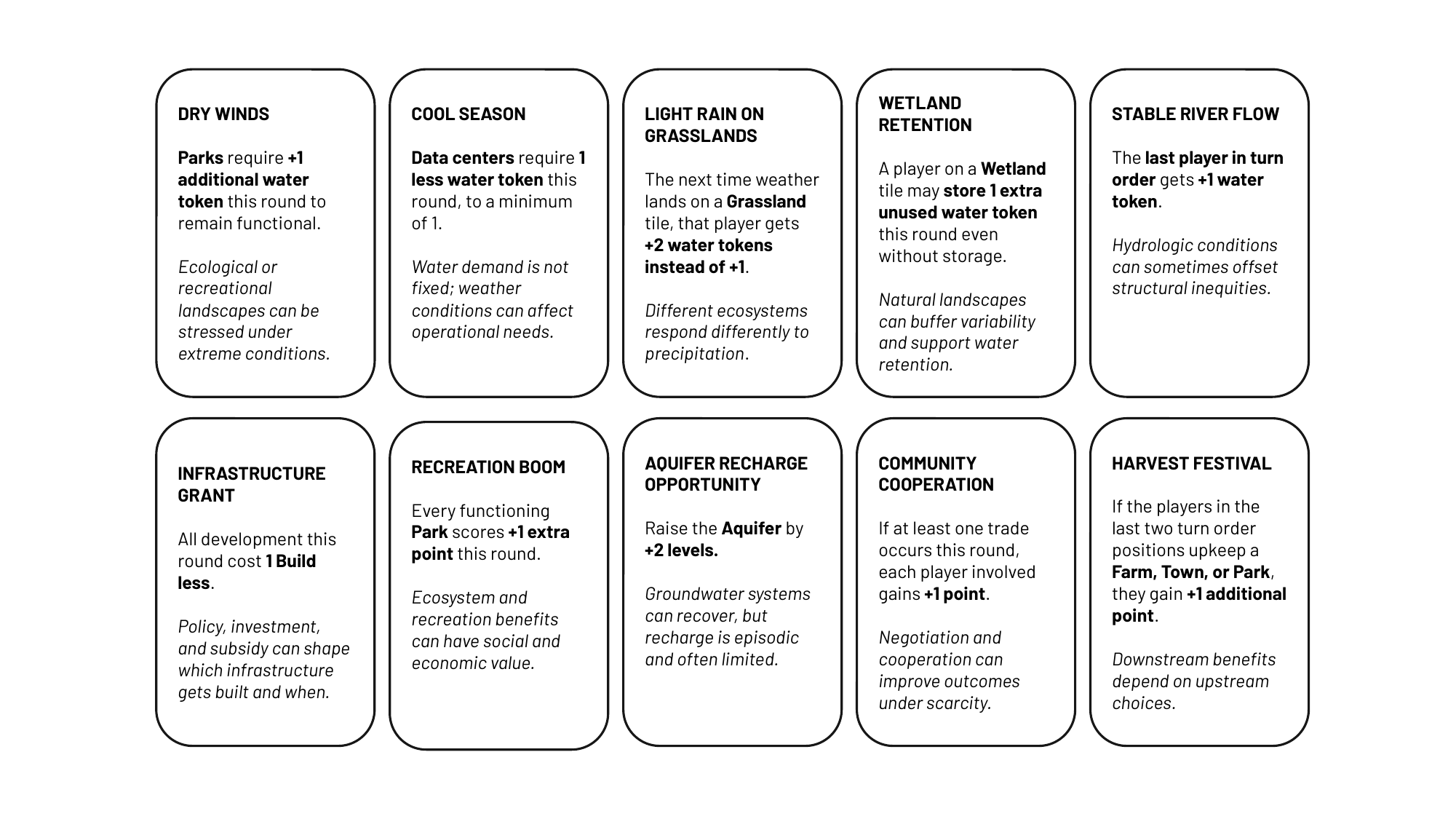

DRY WINDS
Parks require +1 additional water token this round to remain functional.
Ecological or recreational landscapes can be stressed under extreme conditions.
COOL SEASON
Data centers require 1 less water token this round, to a minimum of 1.
Water demand is not fixed; weather conditions can affect operational needs.

LIGHT RAIN ON GRASSLANDS
The next time weather lands on a Grassland tile, that player gets +2 water tokens instead of +1.
Different ecosystems respond differently to precipitation.
WETLAND RETENTION
A player on a Wetland tile may store 1 extra unused water token this round even without storage.
Natural landscapes can buffer variability and support water retention.
STABLE RIVER FLOW
The last player in turn order gets +1 water token.
Hydrologic conditions can sometimes offset structural inequities.

INFRASTRUCTURE GRANT
All development this round cost 1 Build less.
Policy, investment, and subsidy can shape which infrastructure gets built and when.
AQUIFER RECHARGE OPPORTUNITY
Raise the Aquifer by +2 levels.
Groundwater systems can recover, but recharge is episodic and often limited.

COMMUNITY COOPERATION
If at least one trade occurs this round, each player involved gains +1 point.
Negotiation and cooperation can improve outcomes under scarcity.
HARVEST FESTIVAL
If the players in the last two turn order positions upkeep a Farm, Town, or Park, they gain +1 additional point.
Downstream benefits depend on upstream choices.
RECREATION BOOM
Every functioning Park scores +1 extra point this round.
Ecosystem and recreation benefits can have social and economic value.